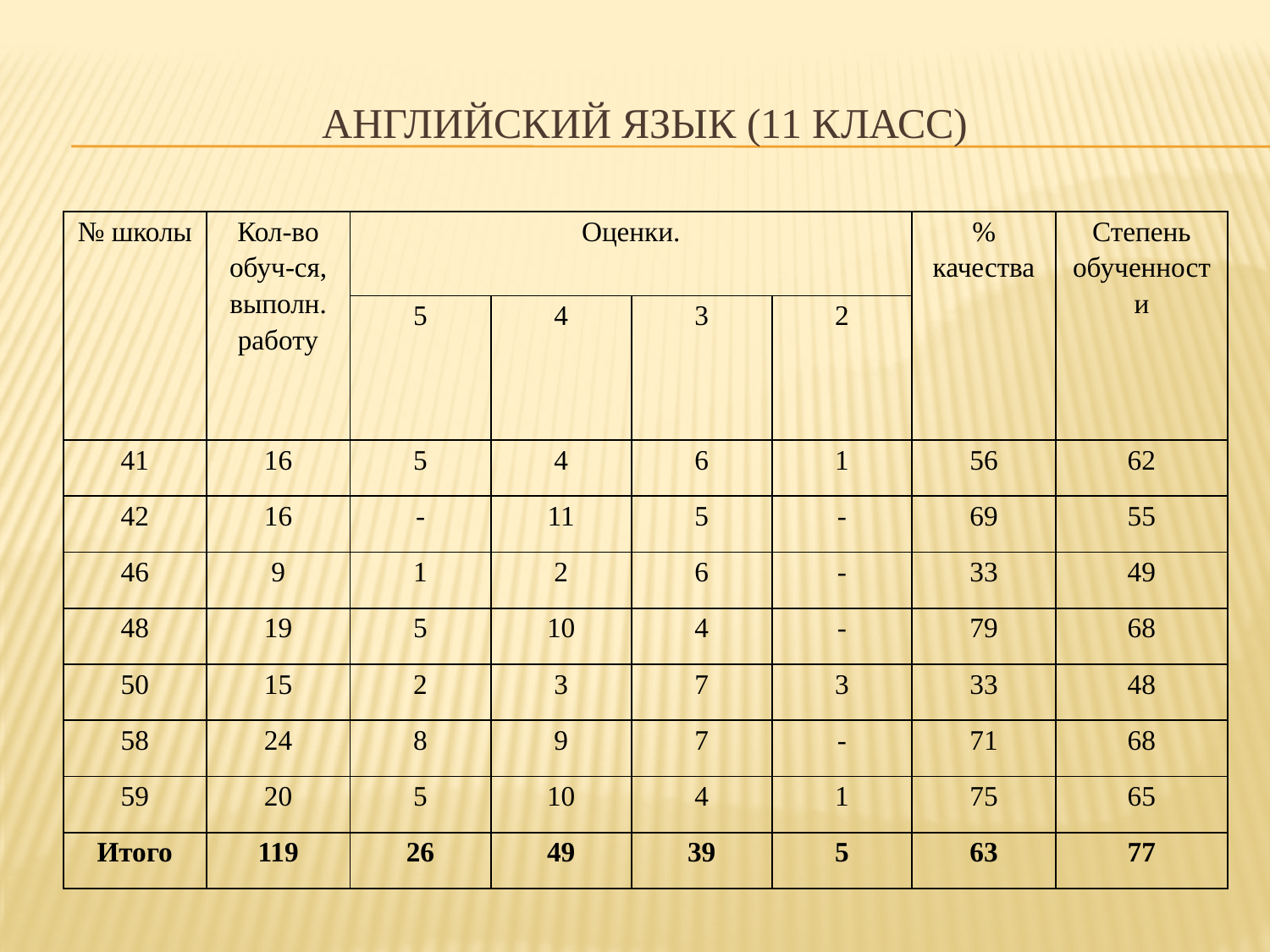

# Английский язык (11 класс)
| № школы | Кол-во обуч-ся, выполн. работу | Оценки. |  |  |  | % качества | Степень обученности |
| --- | --- | --- | --- | --- | --- | --- | --- |
|  |  | 5 | 4 | 3 | 2 |  |  |
| 41 | 16 | 5 | 4 | 6 | 1 | 56 | 62 |
| 42 | 16 | - | 11 | 5 | - | 69 | 55 |
| 46 | 9 | 1 | 2 | 6 | - | 33 | 49 |
| 48 | 19 | 5 | 10 | 4 | - | 79 | 68 |
| 50 | 15 | 2 | 3 | 7 | 3 | 33 | 48 |
| 58 | 24 | 8 | 9 | 7 | - | 71 | 68 |
| 59 | 20 | 5 | 10 | 4 | 1 | 75 | 65 |
| Итого | 119 | 26 | 49 | 39 | 5 | 63 | 77 |